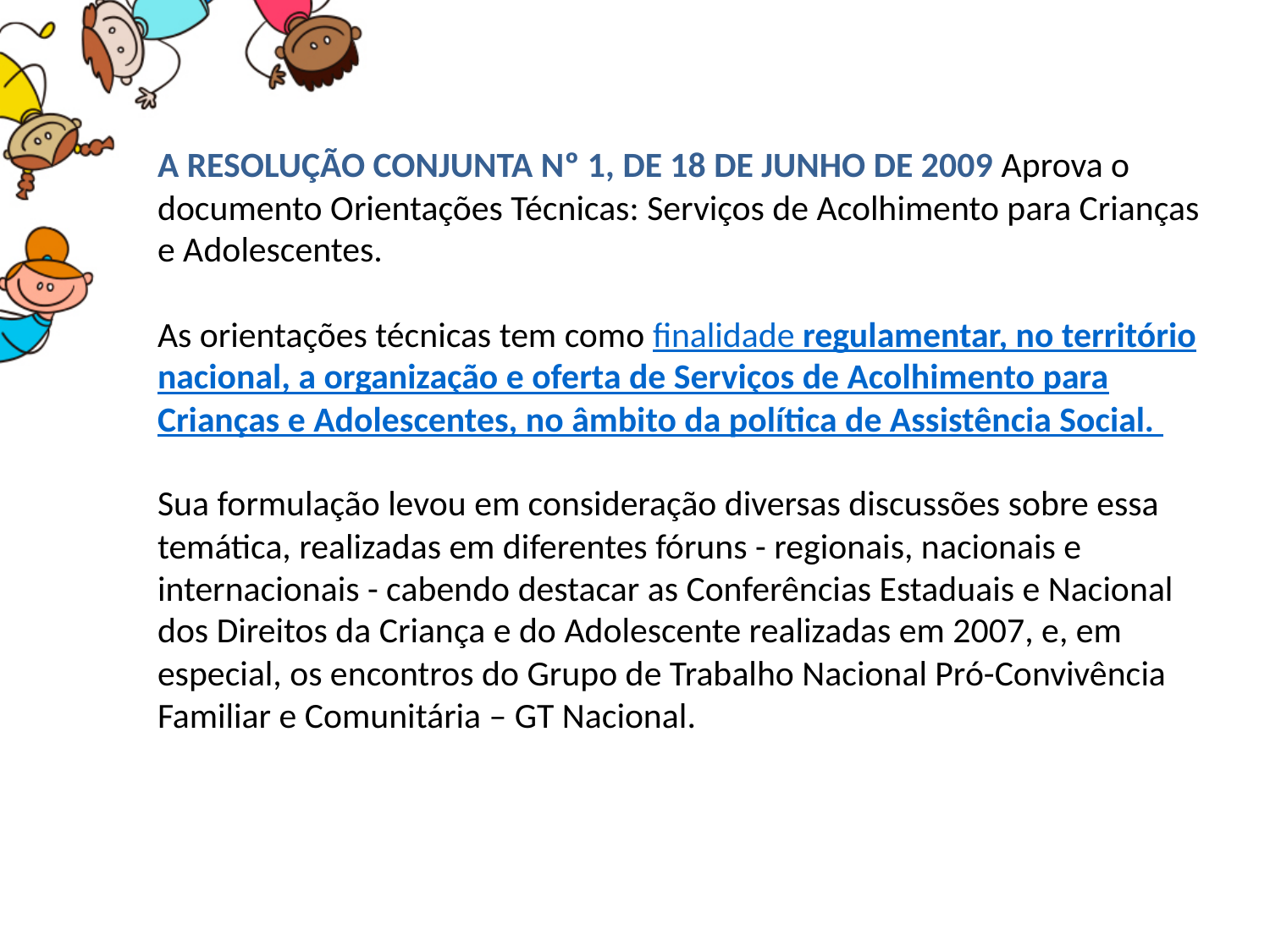

A RESOLUÇÃO CONJUNTA Nº 1, DE 18 DE JUNHO DE 2009 Aprova o documento Orientações Técnicas: Serviços de Acolhimento para Crianças e Adolescentes.

As orientações técnicas tem como finalidade regulamentar, no território nacional, a organização e oferta de Serviços de Acolhimento para Crianças e Adolescentes, no âmbito da política de Assistência Social.

Sua formulação levou em consideração diversas discussões sobre essa temática, realizadas em diferentes fóruns - regionais, nacionais e internacionais - cabendo destacar as Conferências Estaduais e Nacional
dos Direitos da Criança e do Adolescente realizadas em 2007, e, em especial, os encontros do Grupo de Trabalho Nacional Pró-Convivência Familiar e Comunitária – GT Nacional.